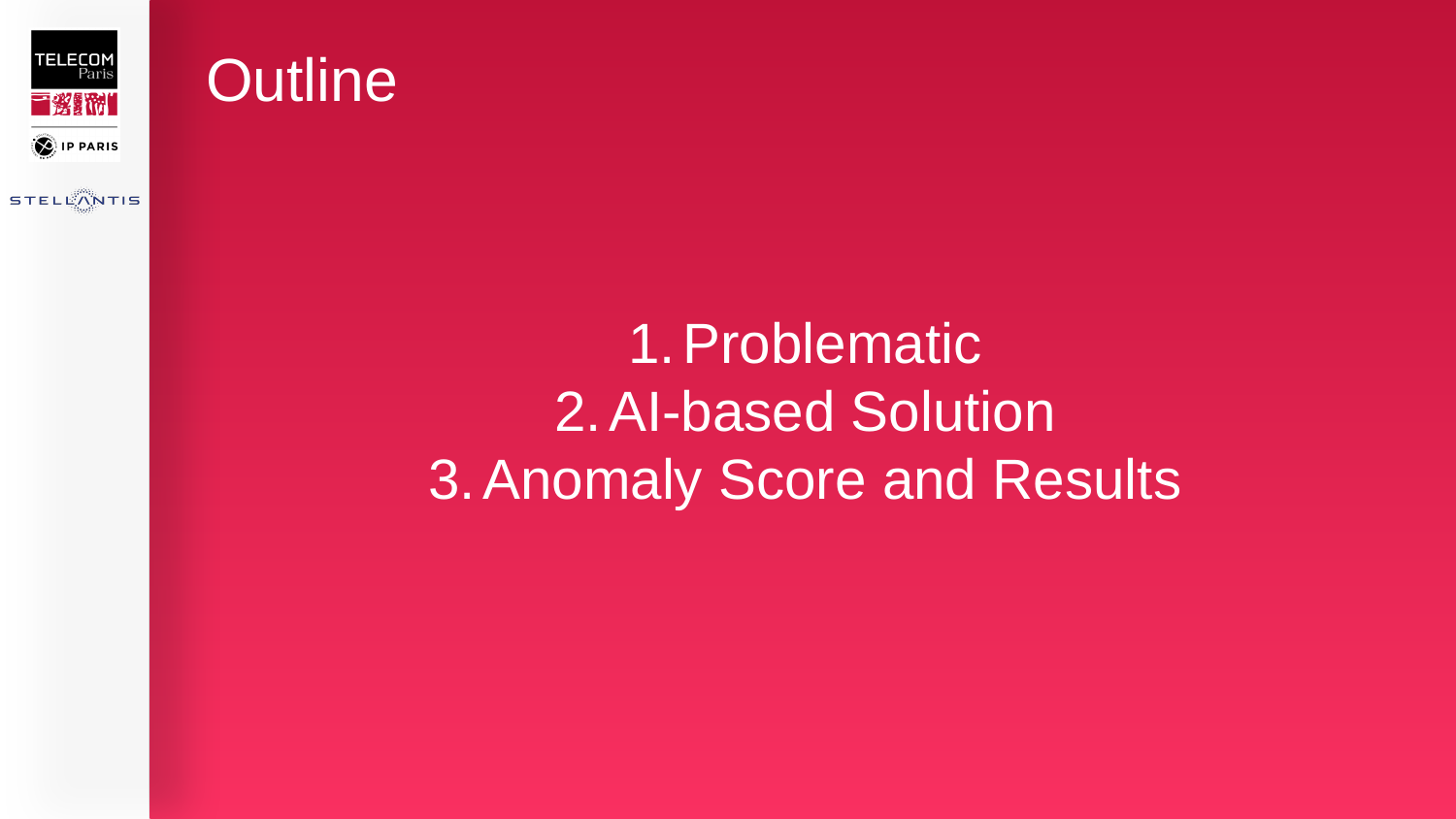

# Outline
Problematic
AI-based Solution
Anomaly Score and Results